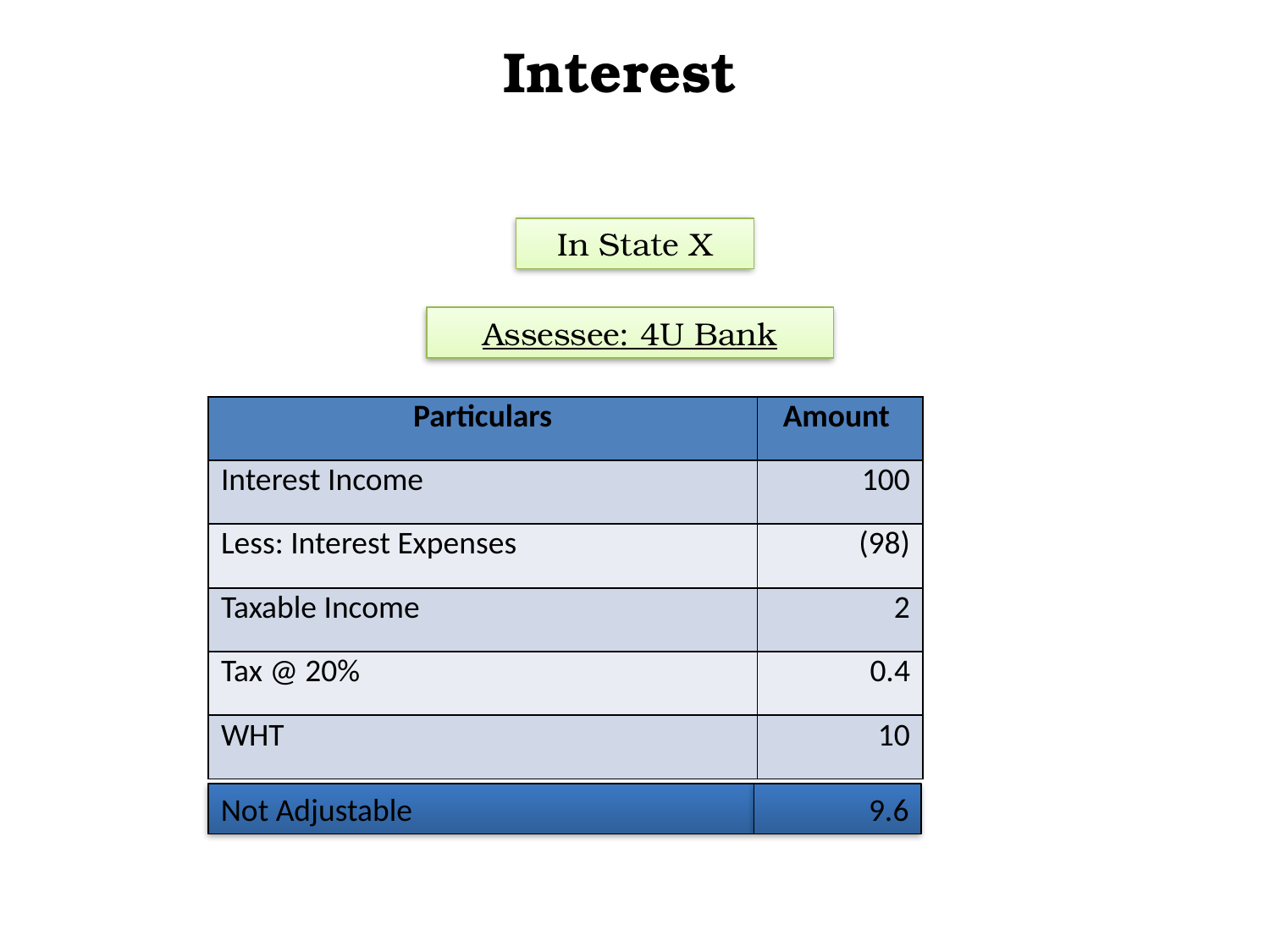

Interest
In State X
Assessee: 4U Bank
| Particulars | Amount |
| --- | --- |
| Interest Income | 100 |
| Less: Interest Expenses | (98) |
| Taxable Income | 2 |
| Tax @ 20% | 0.4 |
| WHT | 10 |
Not Adjustable
9.6